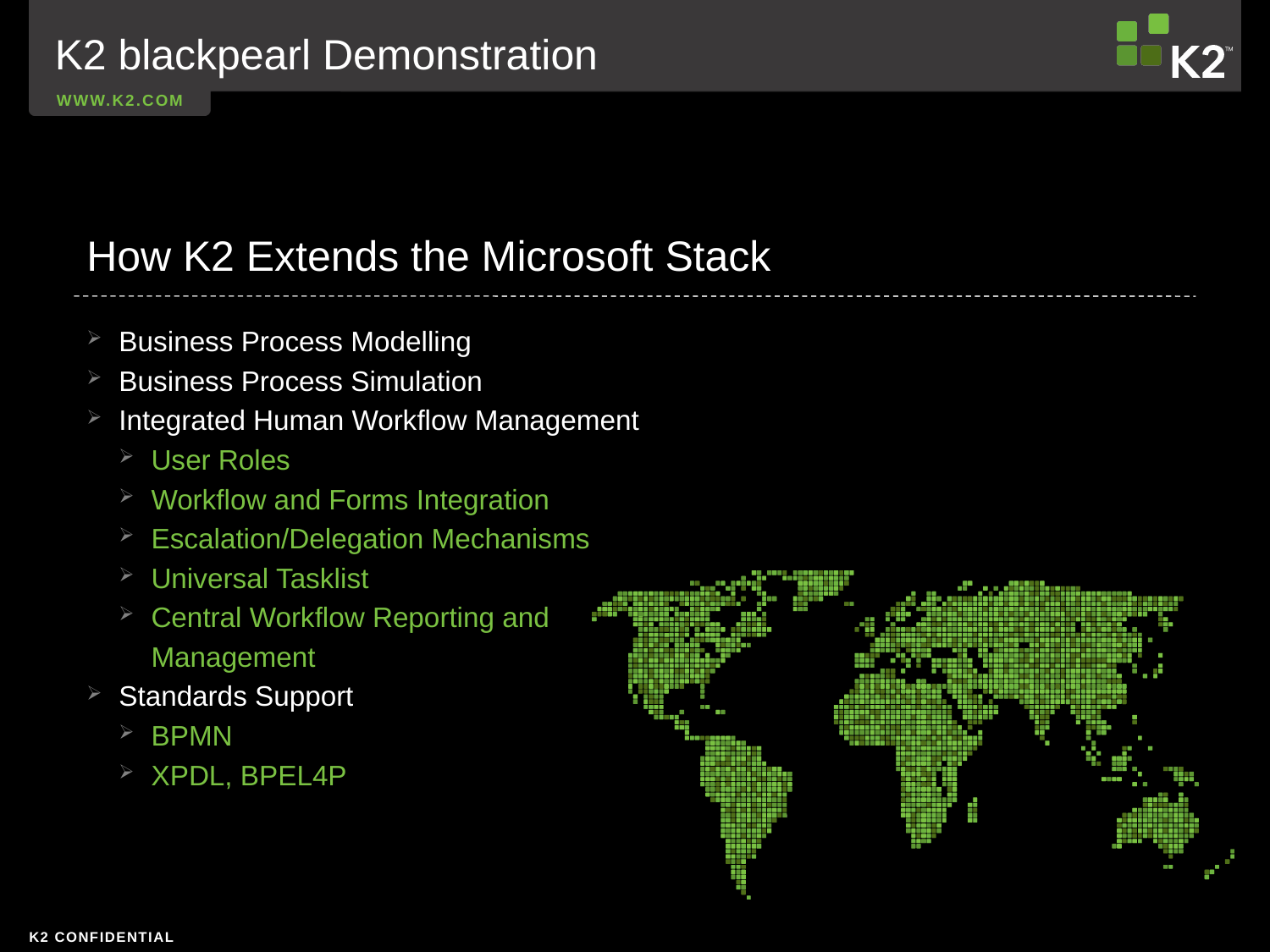

K2 blackpearl Demonstration
How K2 Extends the Microsoft Stack
Business Process Modelling
Business Process Simulation
Integrated Human Workflow Management
User Roles
Workflow and Forms Integration
Escalation/Delegation Mechanisms
Universal Tasklist
Central Workflow Reporting and
	Management
Standards Support
BPMN
XPDL, BPEL4P